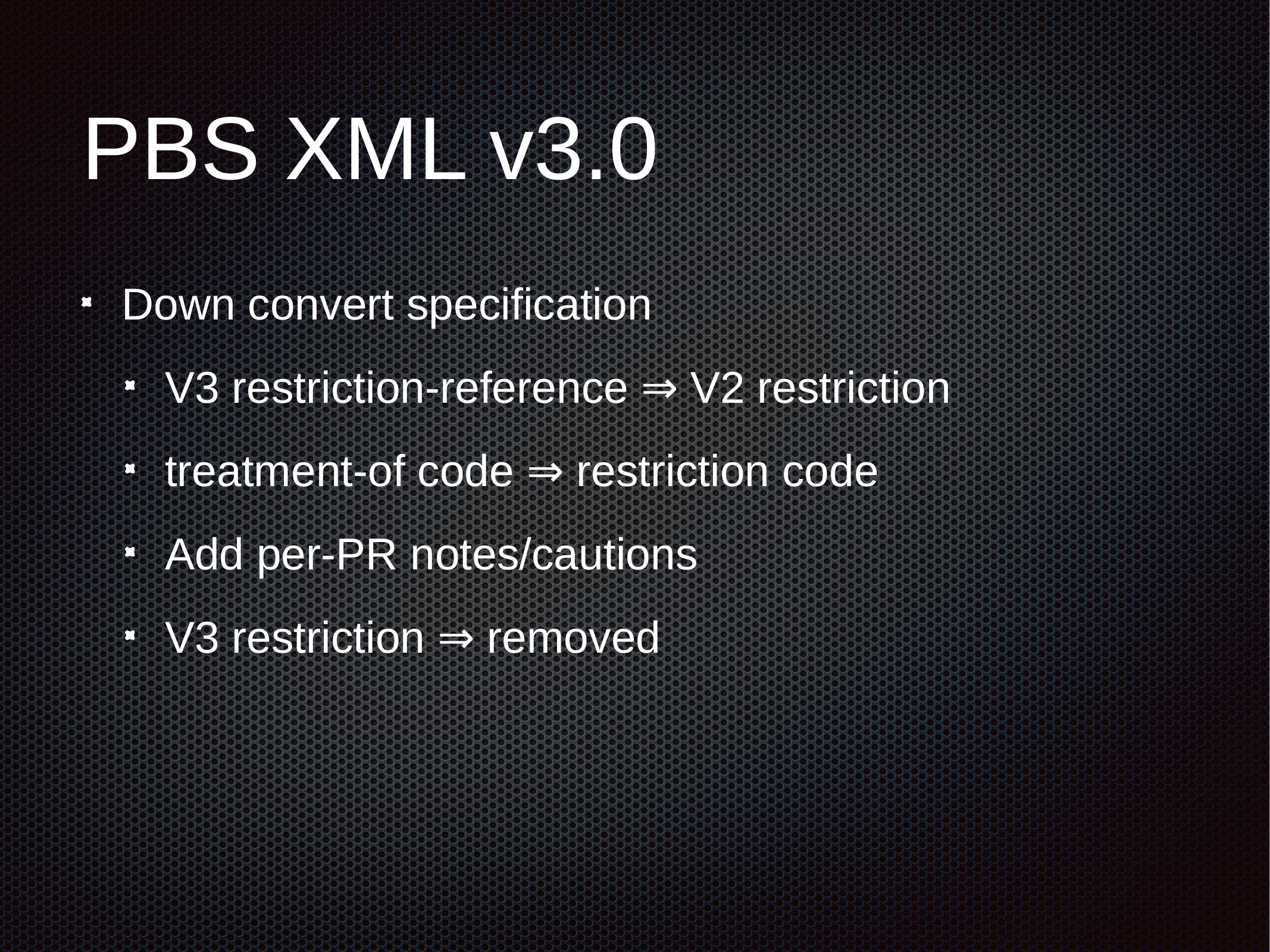

# PBS XML v3.0
Down convert specification
V3 restriction-reference ⇒ V2 restriction
treatment-of code ⇒ restriction code
Add per-PR notes/cautions
V3 restriction ⇒ removed